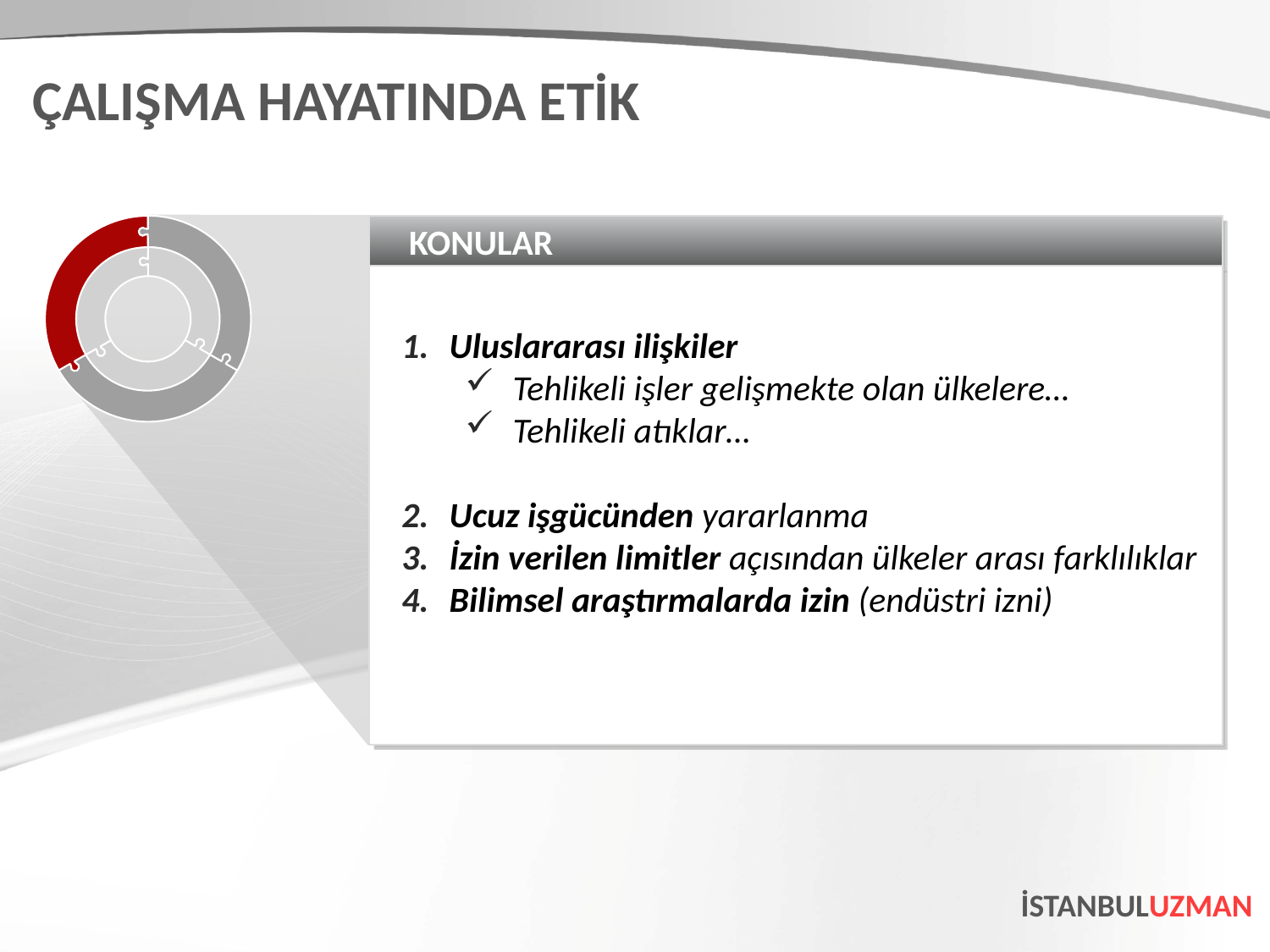

ÇALIŞMA HAYATINDA ETİK

KONULAR

Uluslararası ilişkiler
Tehlikeli işler gelişmekte olan ülkelere…
Tehlikeli atıklar…

Ucuz işgücünden yararlanma
İzin verilen limitler açısından ülkeler arası farklılıklar
Bilimsel araştırmalarda izin (endüstri izni)
İSTANBULUZMAN